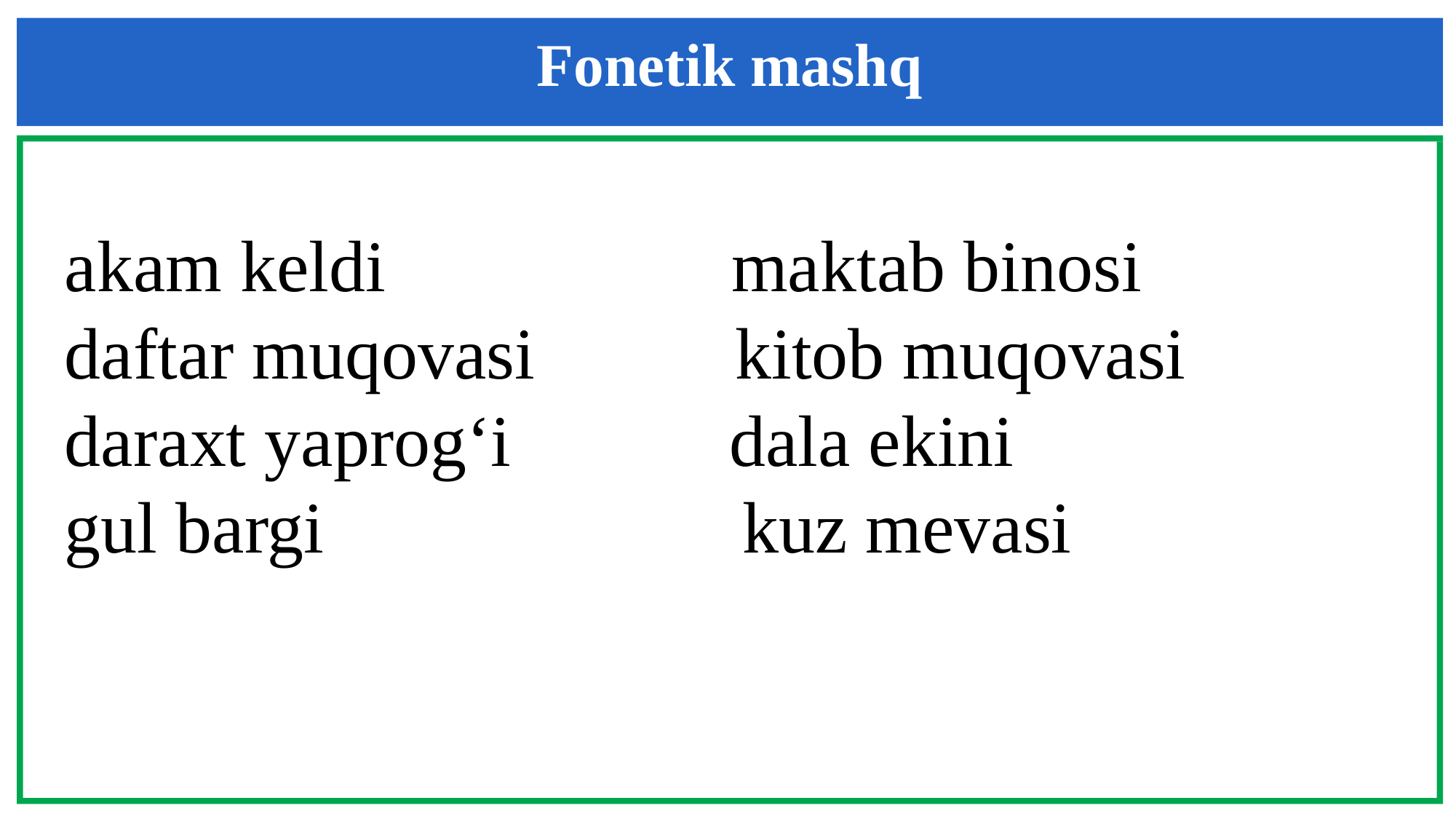

Fonetik mashq
akam keldi                   maktab binosi
daftar muqovasi           kitob muqovasi
daraxt yaprog‘i            dala ekini
gul bargi                       kuz mevasi